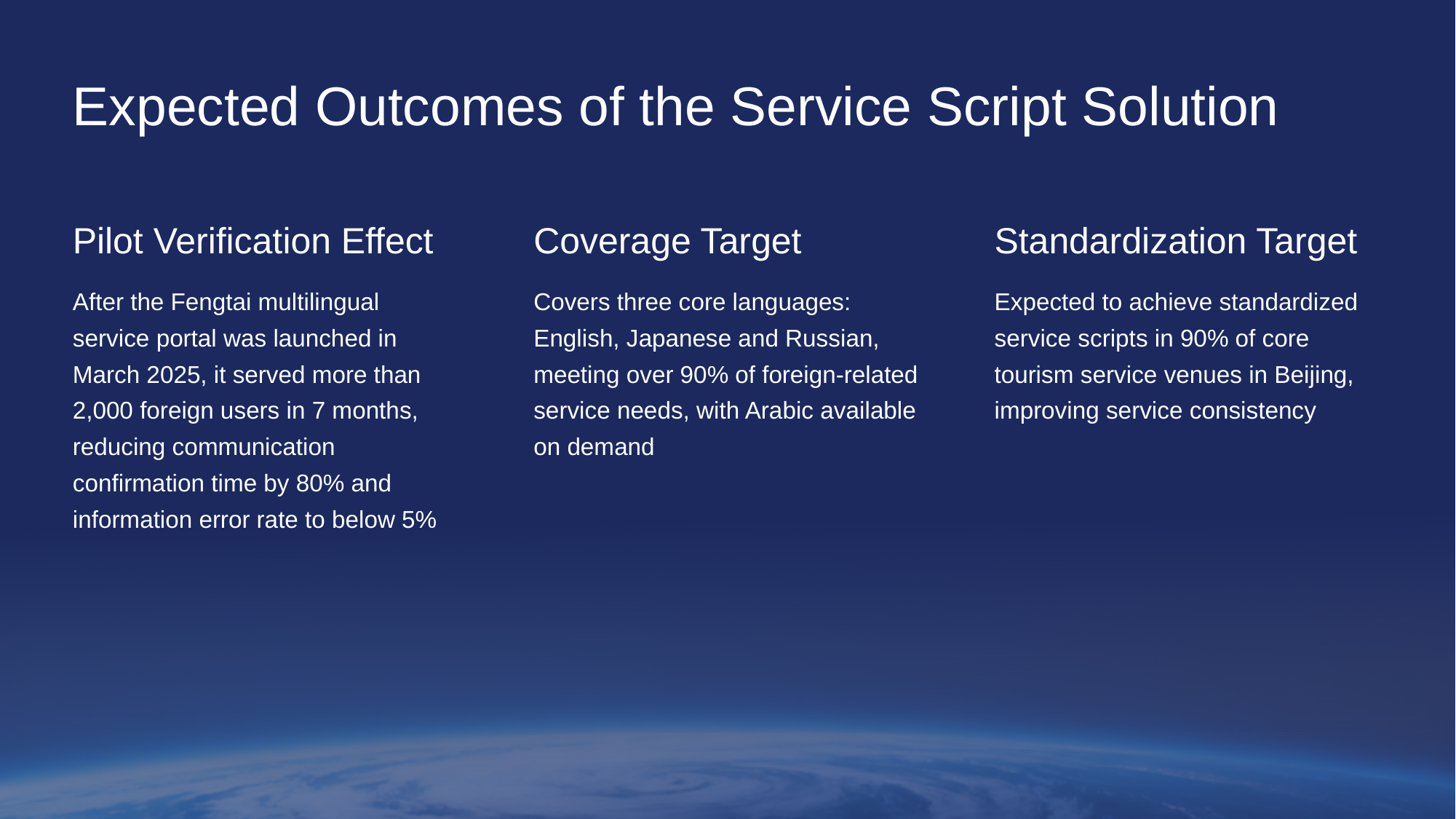

Expected Outcomes of the Service Script Solution
Pilot Verification Effect
Coverage Target
Standardization Target
After the Fengtai multilingual service portal was launched in March 2025, it served more than 2,000 foreign users in 7 months, reducing communication confirmation time by 80% and information error rate to below 5%
Covers three core languages: English, Japanese and Russian, meeting over 90% of foreign-related service needs, with Arabic available on demand
Expected to achieve standardized service scripts in 90% of core tourism service venues in Beijing, improving service consistency